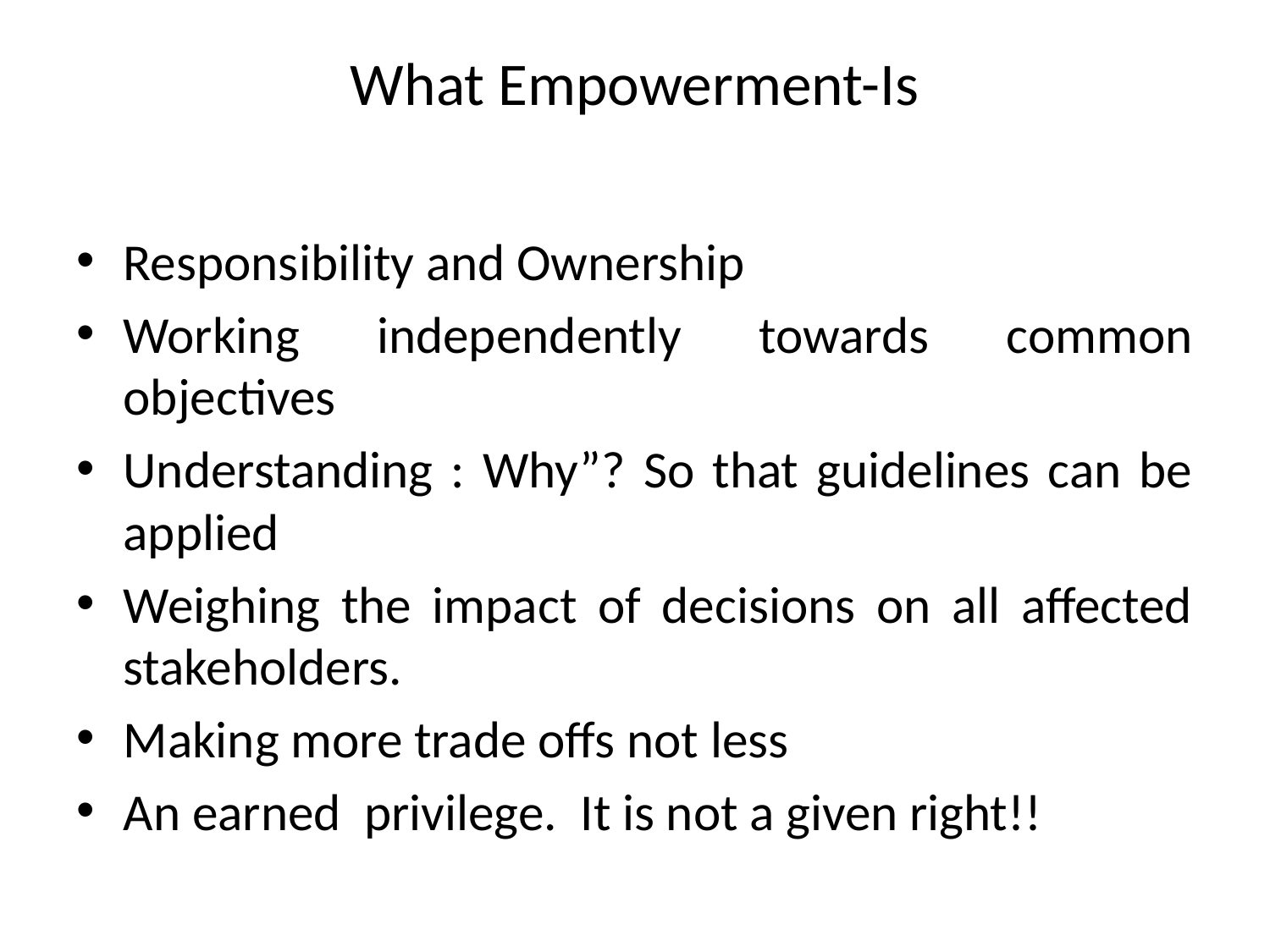

# What Empowerment-Is
Responsibility and Ownership
Working independently towards common objectives
Understanding : Why”? So that guidelines can be applied
Weighing the impact of decisions on all affected stakeholders.
Making more trade offs not less
An earned  privilege.  It is not a given right!!